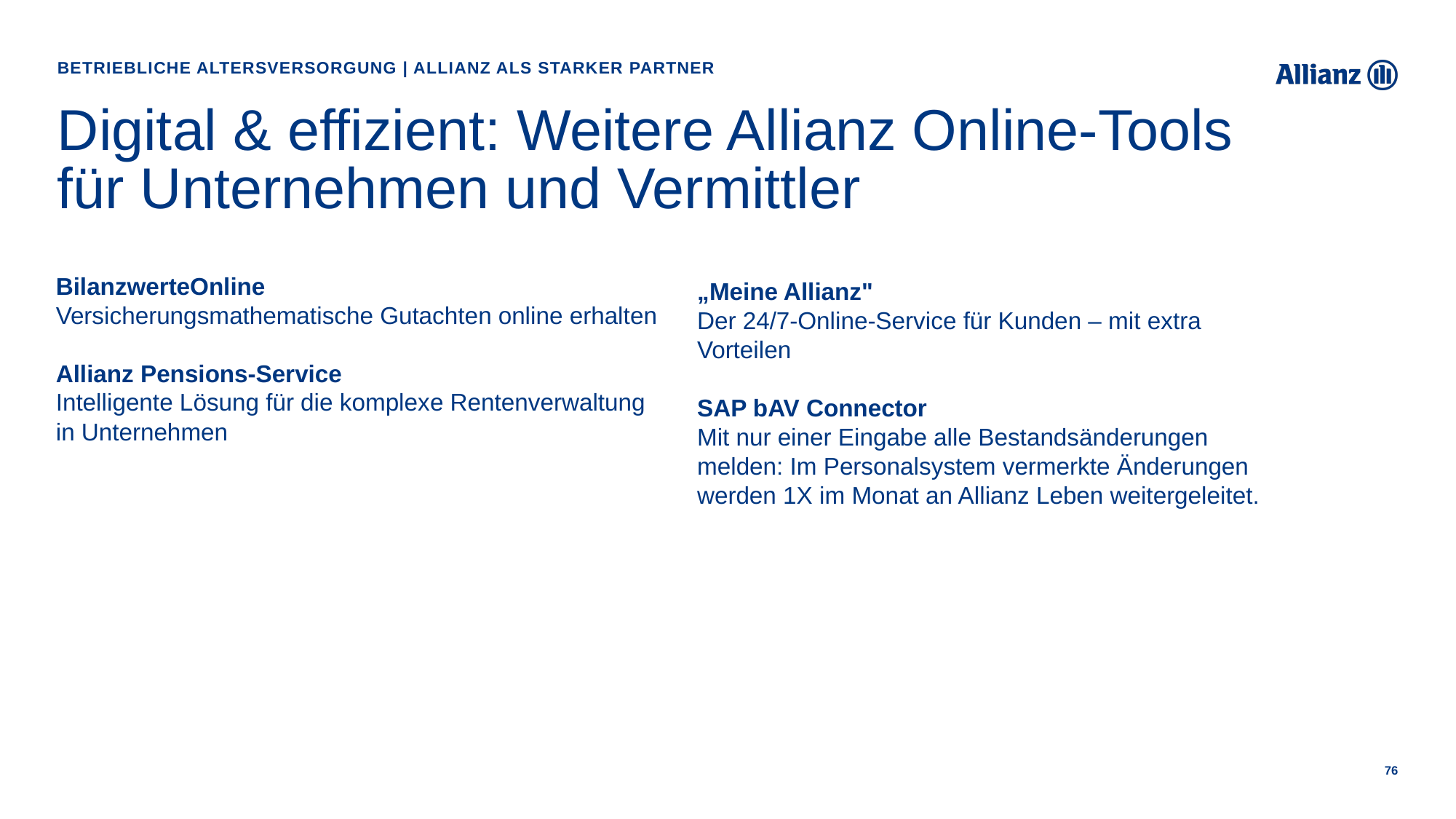

© Allianz 2021
Betriebliche Altersversorgung | Allianz als starker Partner

# Digital & effizient: Weitere Allianz Online-Tools für Unternehmen und Vermittler
BilanzwerteOnline
Versicherungsmathematische Gutachten online erhalten

Allianz Pensions-Service
Intelligente Lösung für die komplexe Rentenverwaltung in Unternehmen

„Meine Allianz"
Der 24/7-Online-Service für Kunden – mit extra Vorteilen

SAP bAV Connector
Mit nur einer Eingabe alle Bestandsänderungen melden: Im Personalsystem vermerkte Änderungen werden 1X im Monat an Allianz Leben weitergeleitet.

76